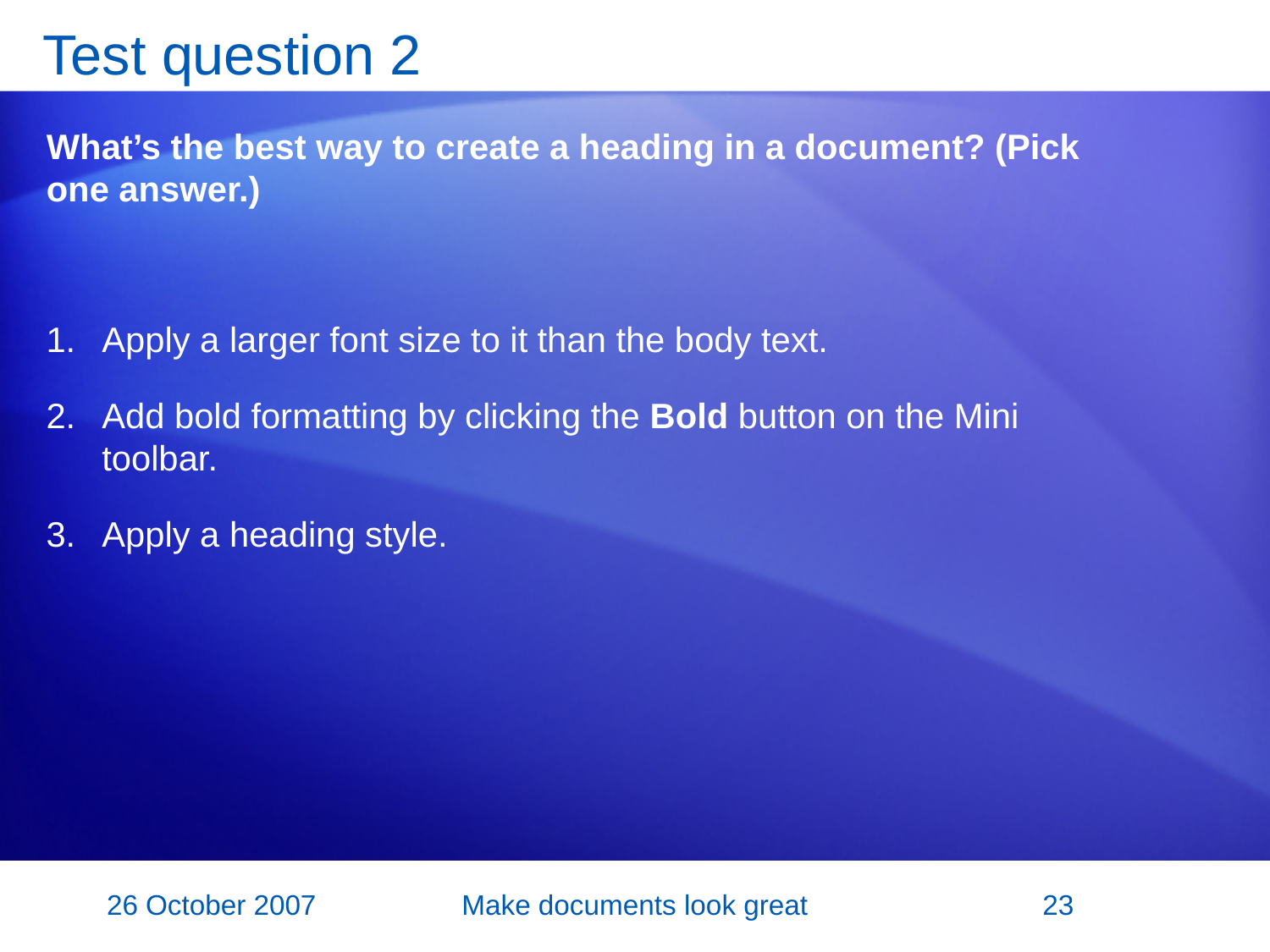

# Test question 2
What’s the best way to create a heading in a document? (Pick one answer.)
Apply a larger font size to it than the body text.
Add bold formatting by clicking the Bold button on the Mini toolbar.
Apply a heading style.
26 October 2007
Make documents look great
23